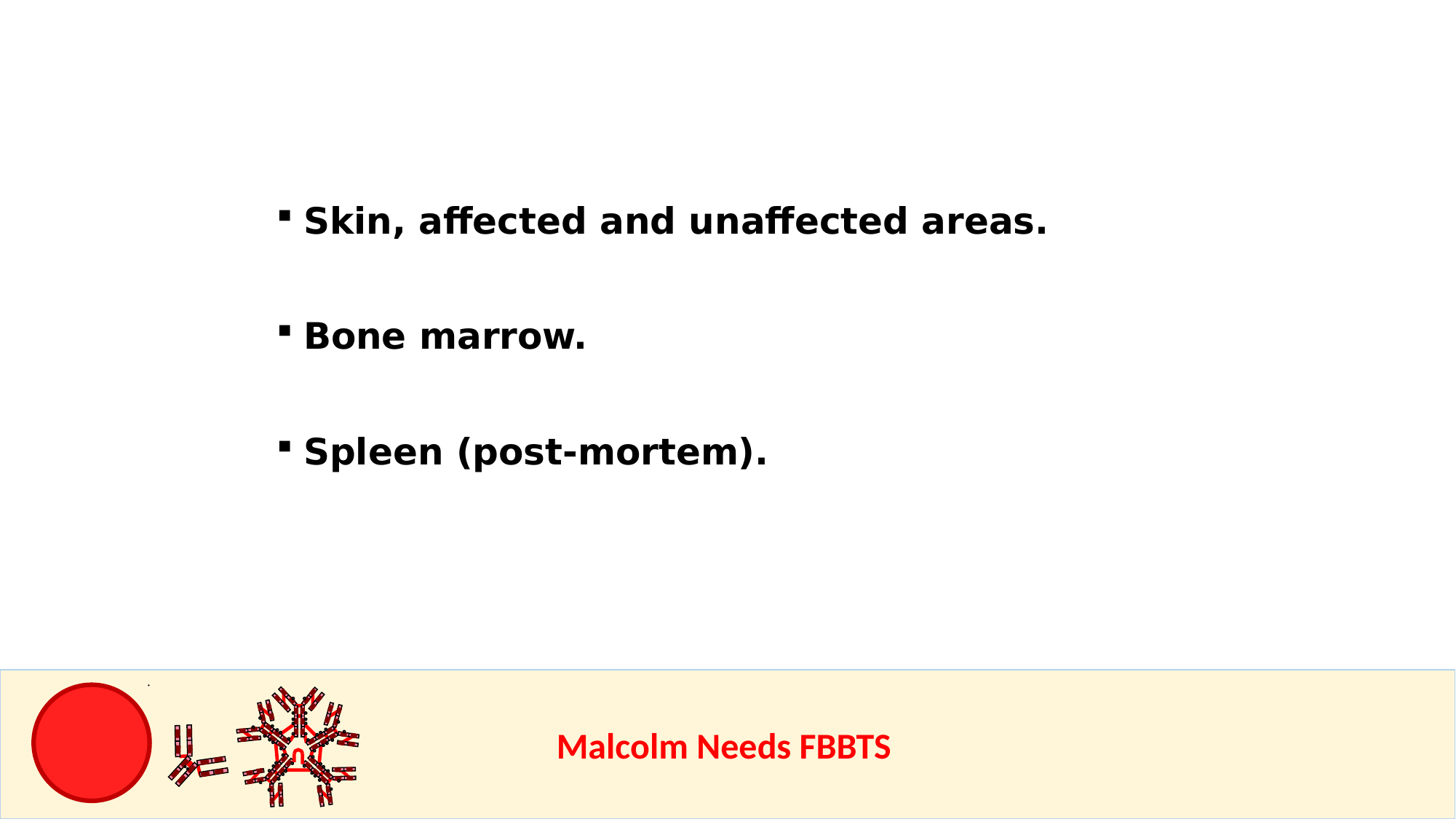

Skin, affected and unaffected areas.

Bone marrow.

Spleen (post-mortem).
					Malcolm Needs FBBTS